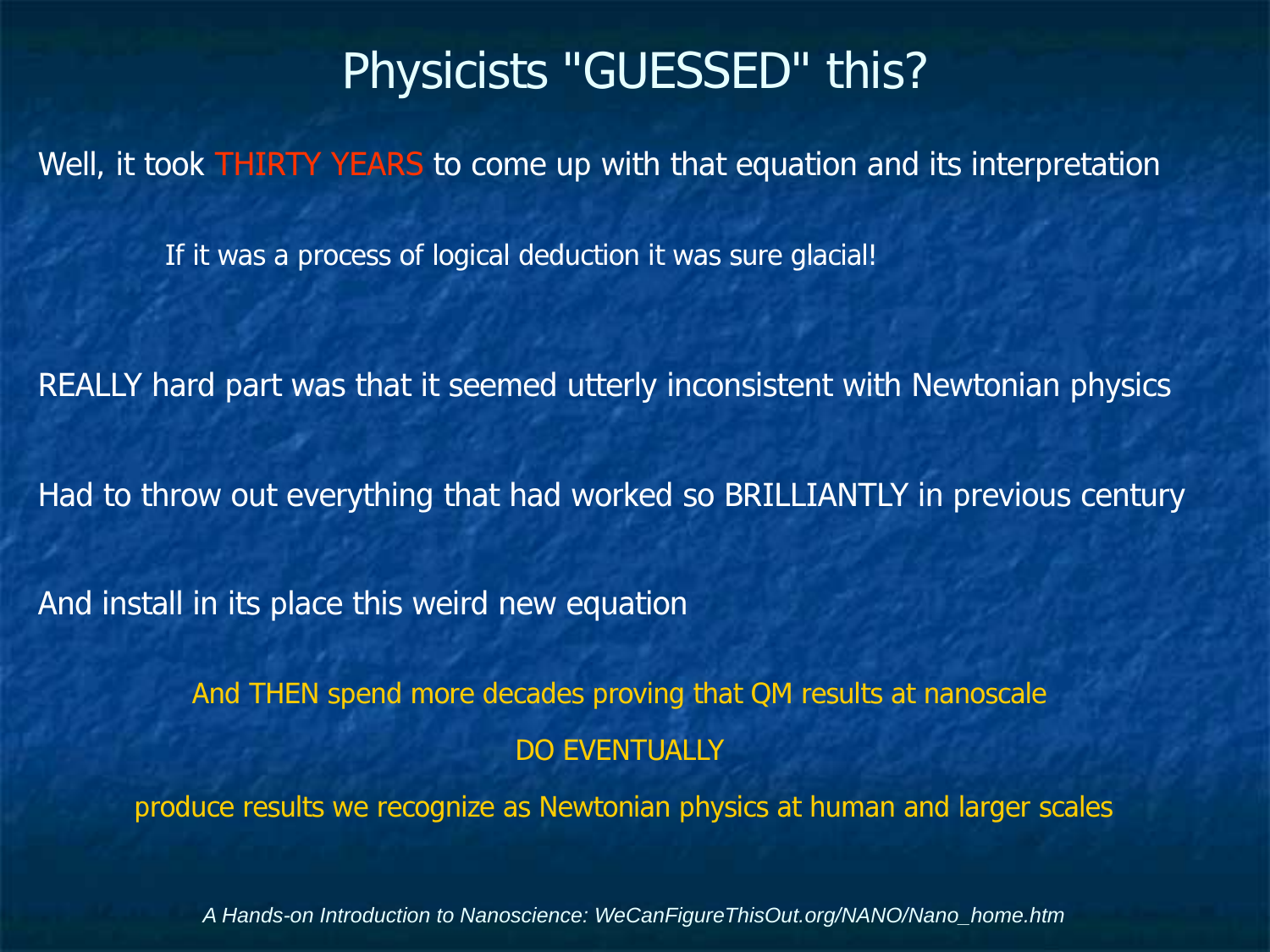

# Physicists "GUESSED" this?
Well, it took THIRTY YEARS to come up with that equation and its interpretation

	If it was a process of logical deduction it was sure glacial!

REALLY hard part was that it seemed utterly inconsistent with Newtonian physics

Had to throw out everything that had worked so BRILLIANTLY in previous century

And install in its place this weird new equation

And THEN spend more decades proving that QM results at nanoscale

DO EVENTUALLY

produce results we recognize as Newtonian physics at human and larger scales
A Hands-on Introduction to Nanoscience: WeCanFigureThisOut.org/NANO/Nano_home.htm